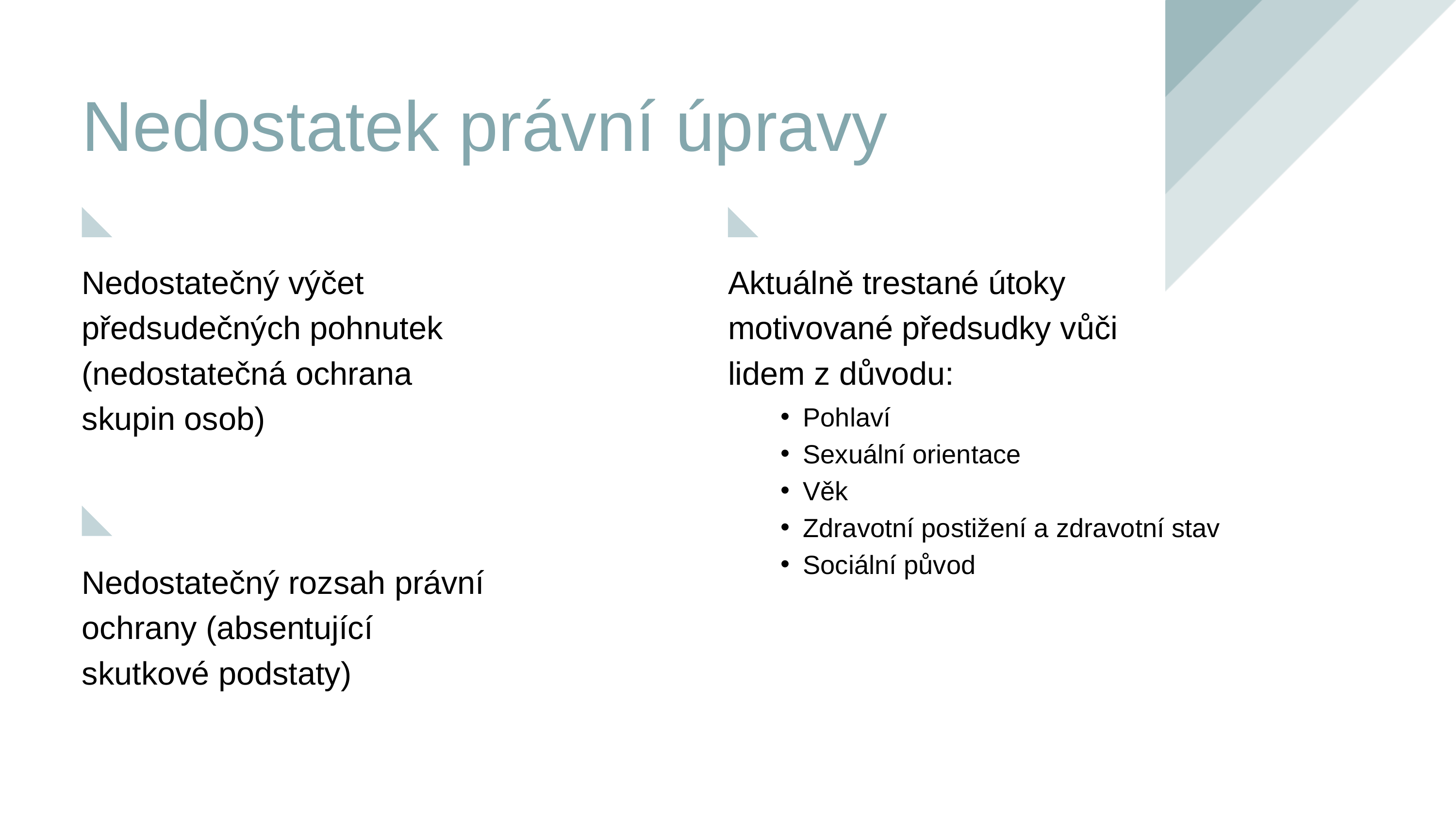

Nedostatek právní úpravy

Nedostatečný výčet předsudečných pohnutek (nedostatečná ochrana skupin osob)
Aktuálně trestané útoky motivované předsudky vůči lidem z důvodu:
Pohlaví
Sexuální orientace
Věk
Zdravotní postižení a zdravotní stav
Sociální původ

Nedostatečný rozsah právní ochrany (absentující skutkové podstaty)